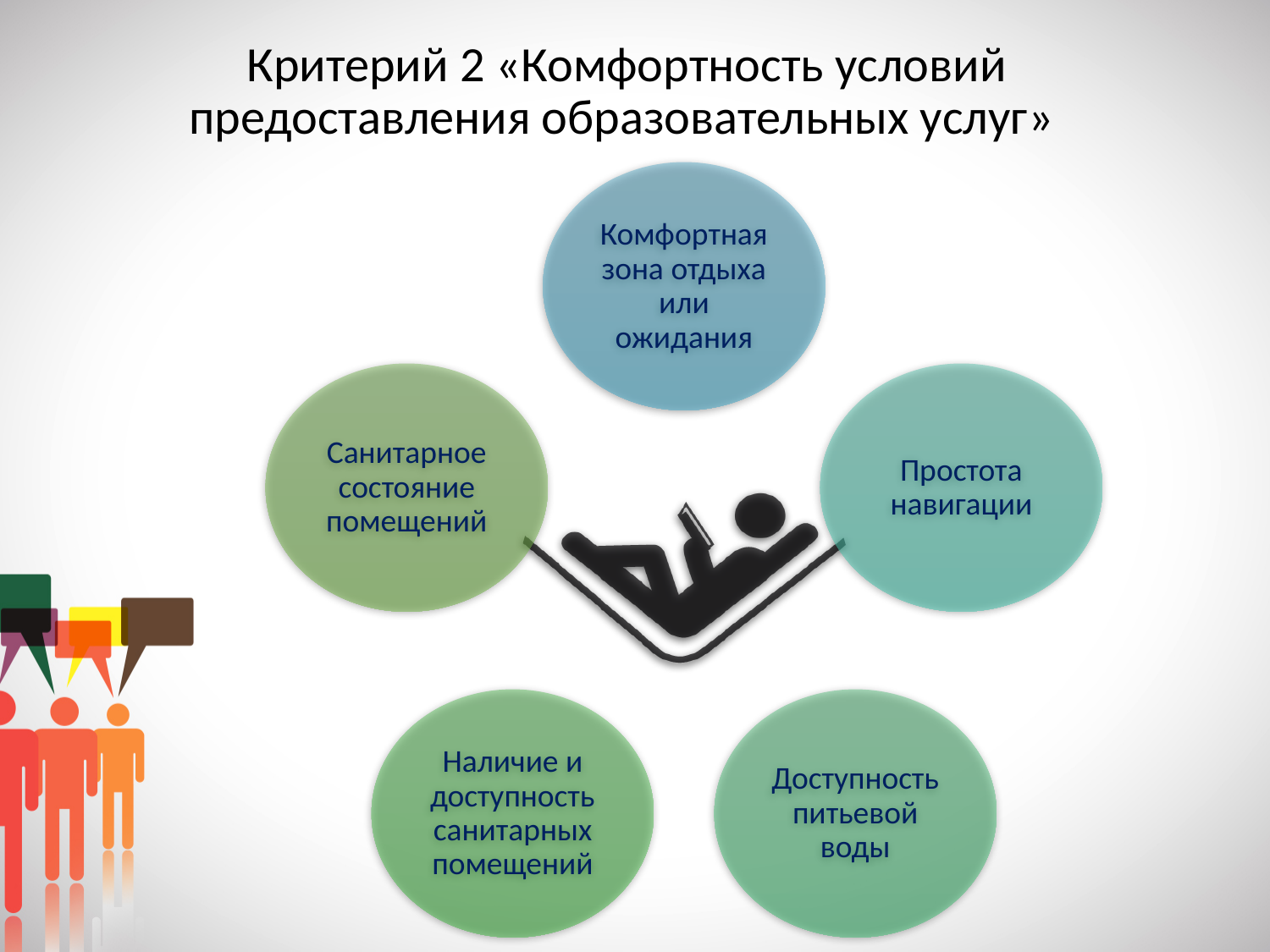

# Критерий 2 «Комфортность условий предоставления образовательных услуг»

Комфортная зона отдыха или ожидания
Простота навигации
Доступность питьевой воды
Наличие и доступность санитарных помещений
Санитарное состояние помещений